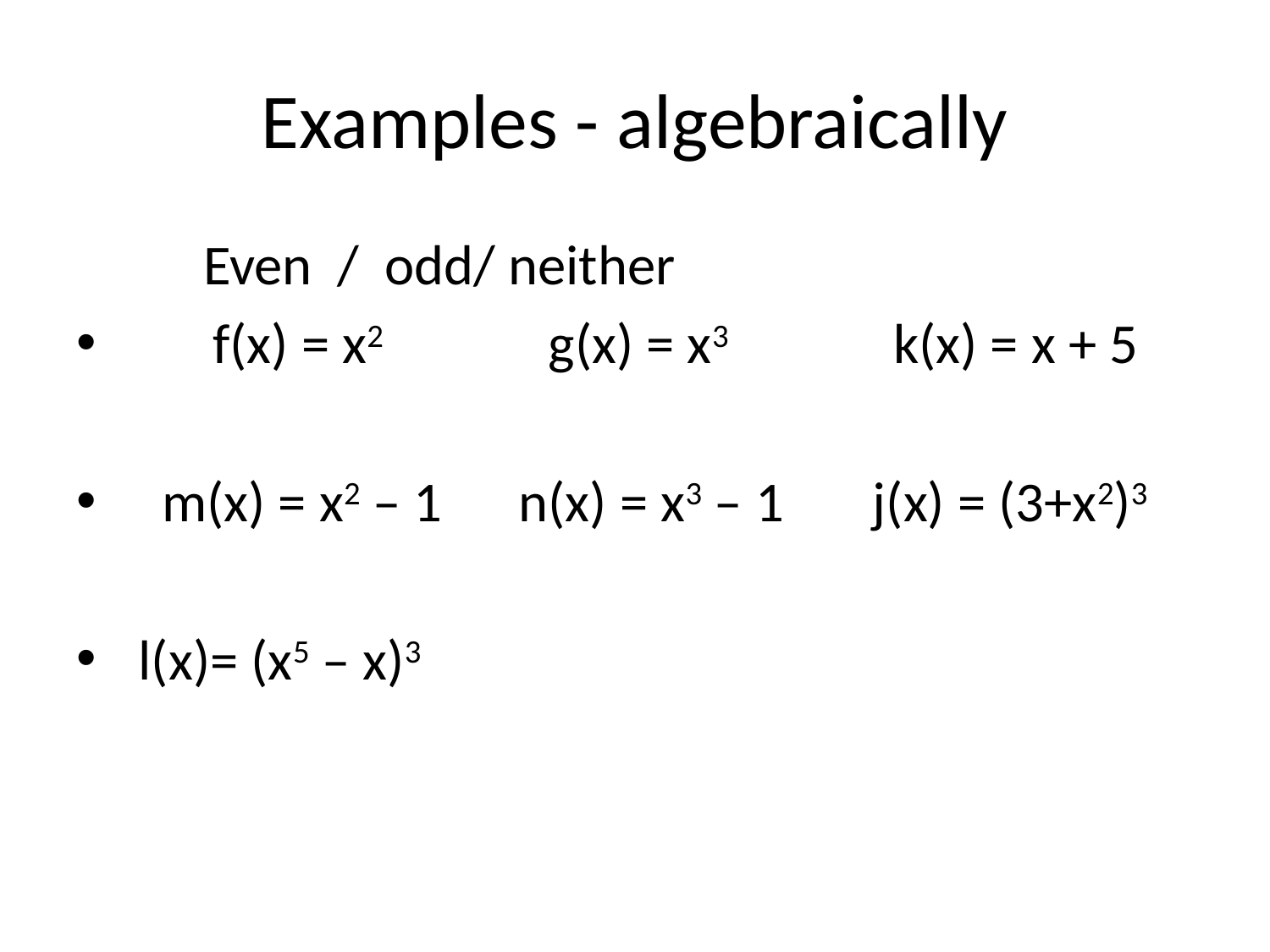

# Examples - algebraically
          Even  /  odd/ neither
       f(x) = x2             g(x) = x3             k(x) = x + 5

   m(x) = x2 – 1      n(x) = x3 – 1       j(x) = (3+x2)3

  l(x)= (x5 – x)3